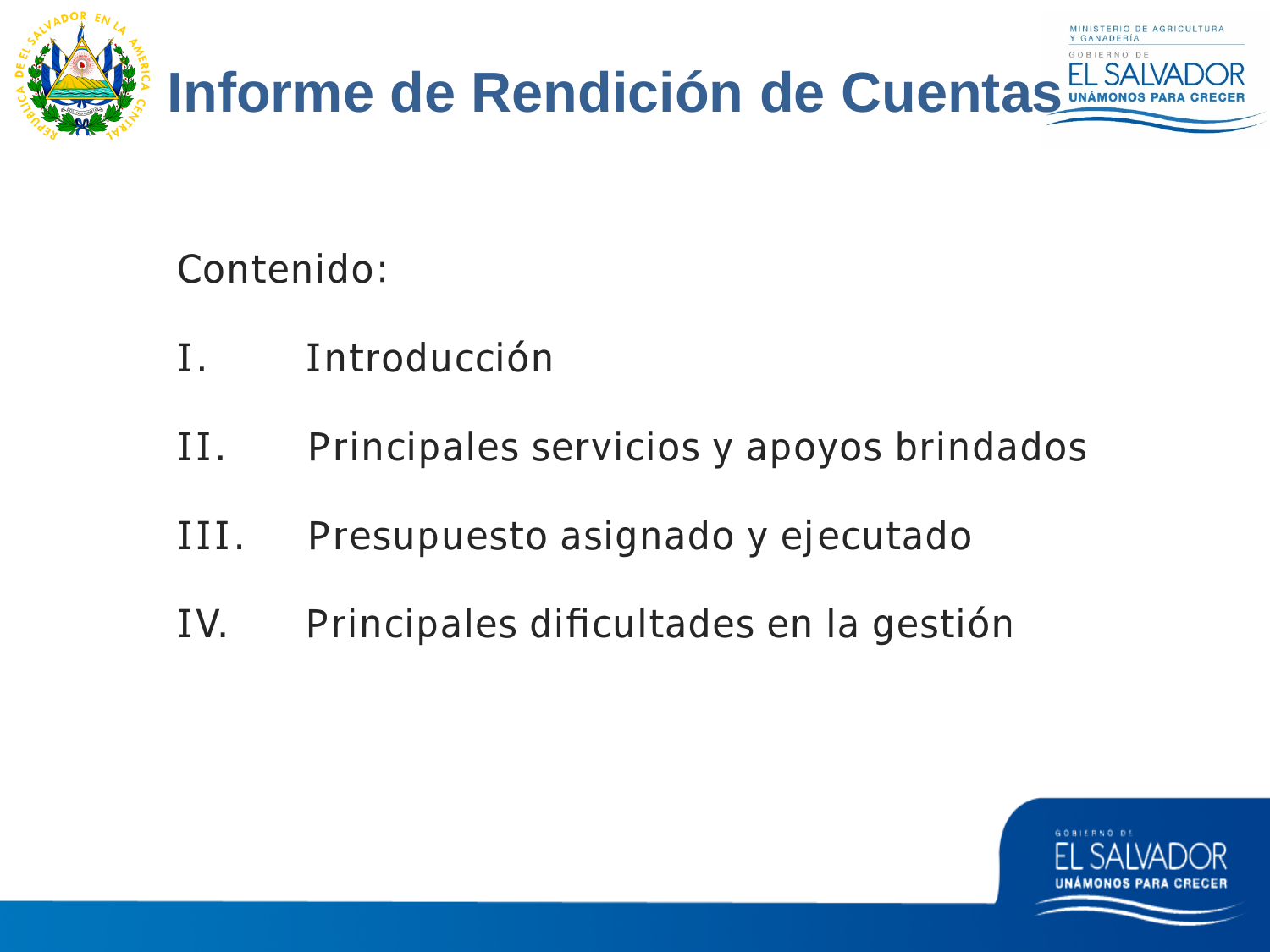

Informe de Rendición de Cuentas
Contenido:
     Introducción
 Principales servicios y apoyos brindados
 Presupuesto asignado y ejecutado
     Principales dificultades en la gestión